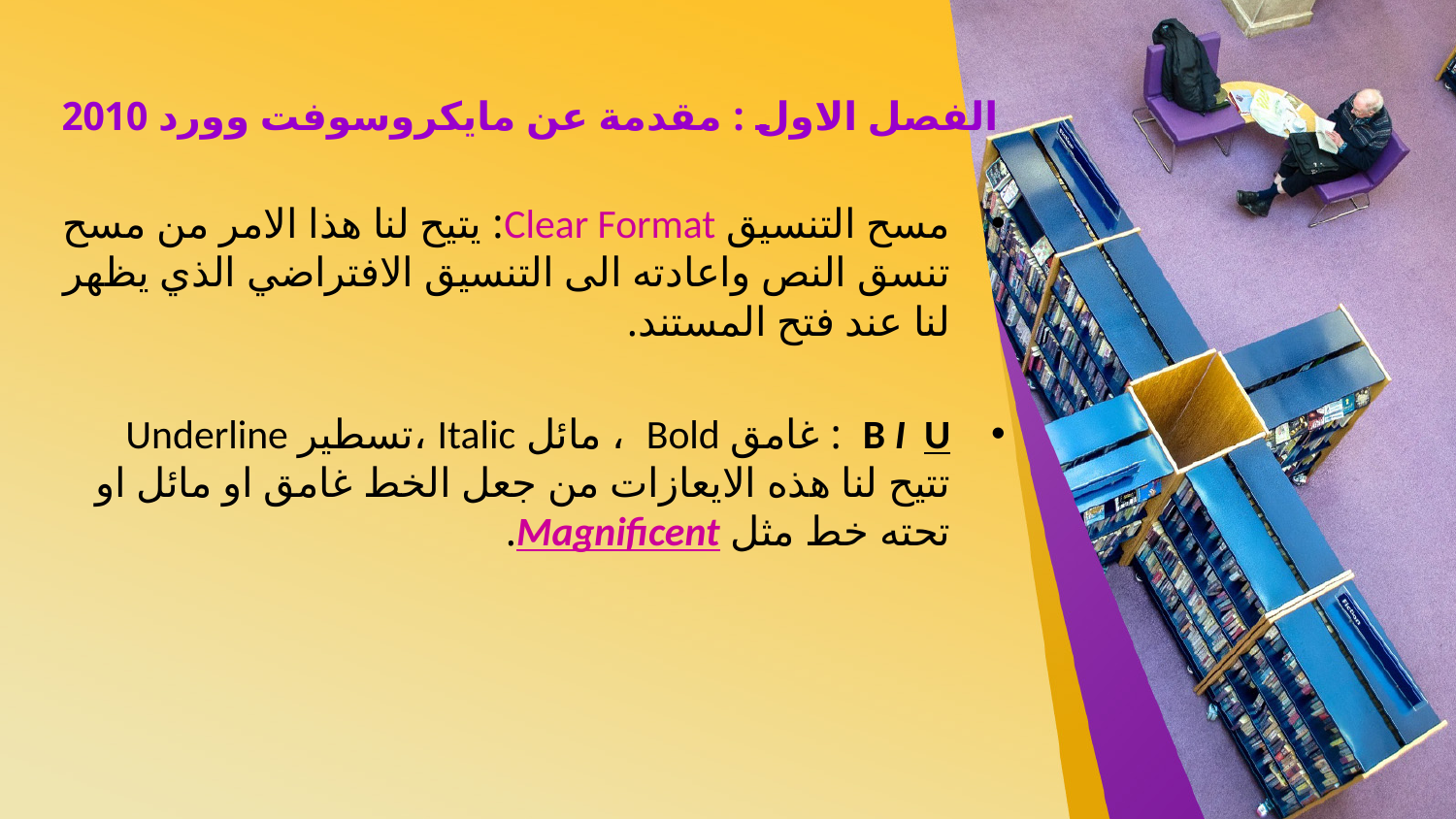

# الفصل الاول : مقدمة عن مايكروسوفت وورد 2010
مسح التنسيق Clear Format: يتيح لنا هذا الامر من مسح تنسق النص واعادته الى التنسيق الافتراضي الذي يظهر لنا عند فتح المستند.

B I  U  : غامق Bold  ، مائل Italic ،تسطير Underline تتيح لنا هذه الايعازات من جعل الخط غامق او مائل او تحته خط مثل Magnificent.